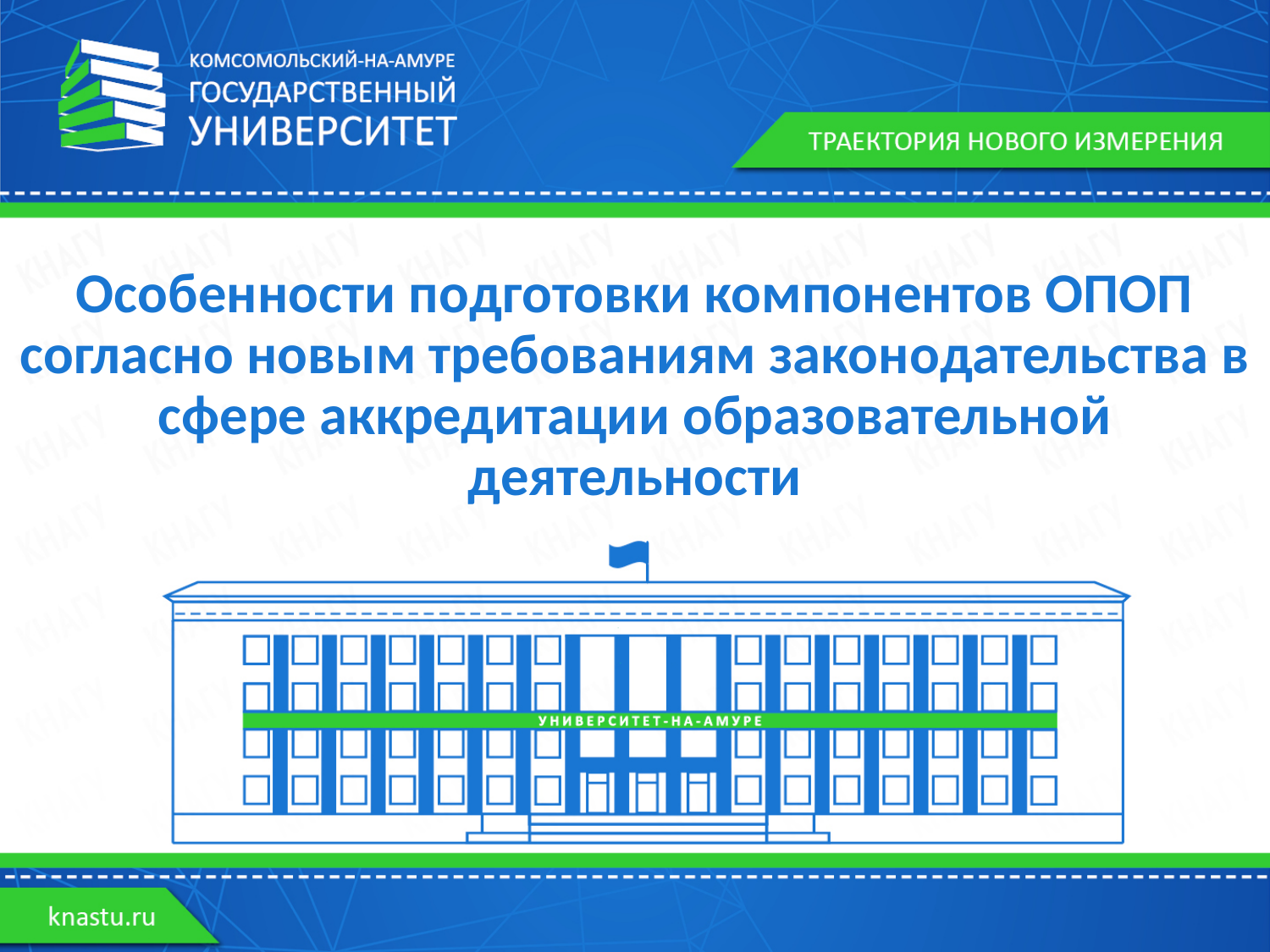

# Особенности подготовки компонентов ОПОП согласно новым требованиям законодательства в сфере аккредитации образовательной деятельности